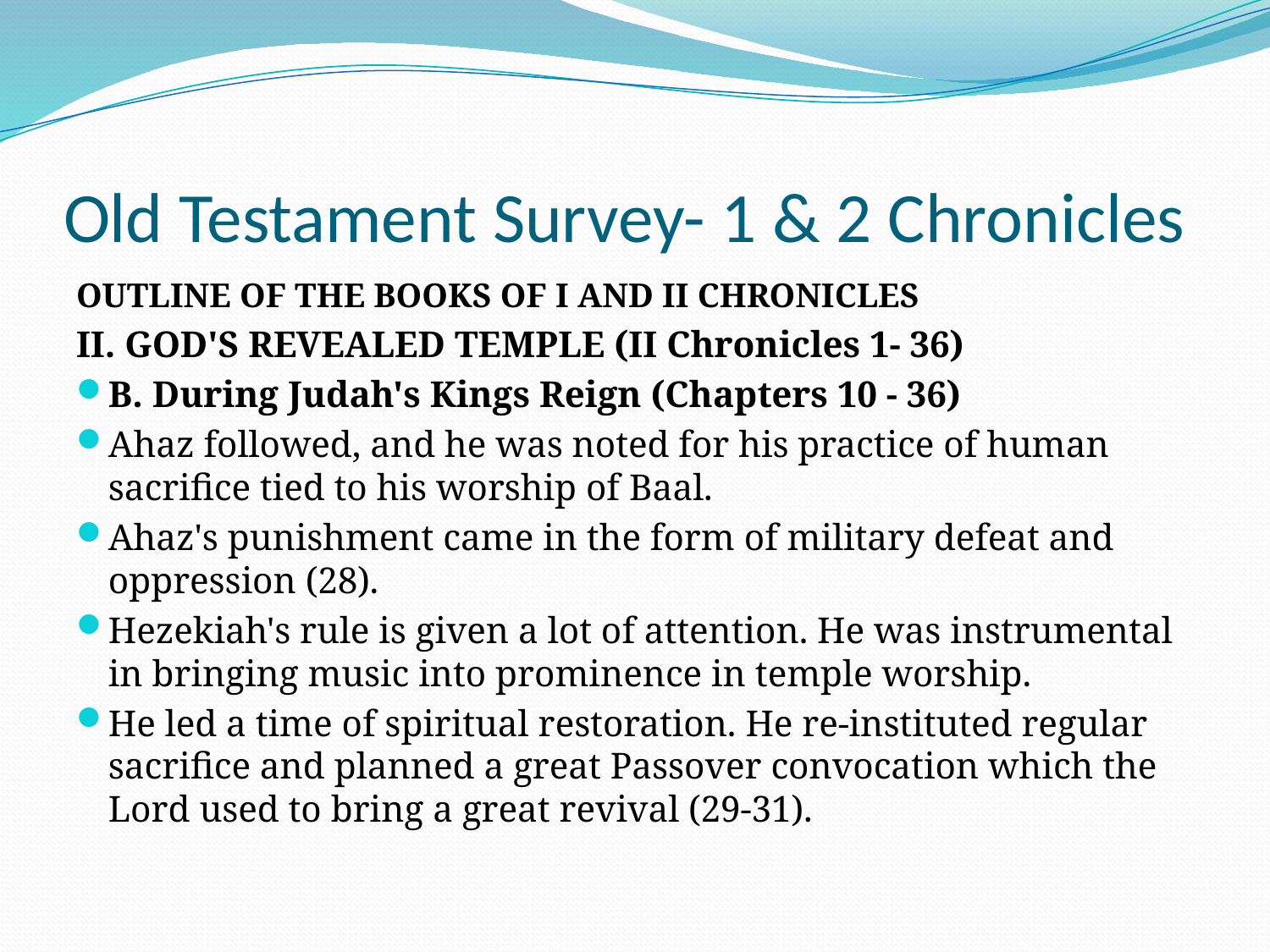

# Old Testament Survey- 1 & 2 Chronicles
OUTLINE OF THE BOOKS OF I AND II CHRONICLES
II. GOD'S REVEALED TEMPLE (II Chronicles 1- 36)
B. During Judah's Kings Reign (Chapters 10 - 36)
Ahaz followed, and he was noted for his practice of human sacrifice tied to his worship of Baal.
Ahaz's punishment came in the form of military defeat and oppression (28).
Hezekiah's rule is given a lot of attention. He was instrumental in bringing music into prominence in temple worship.
He led a time of spiritual restoration. He re-instituted regular sacrifice and planned a great Passover convocation which the Lord used to bring a great revival (29-31).